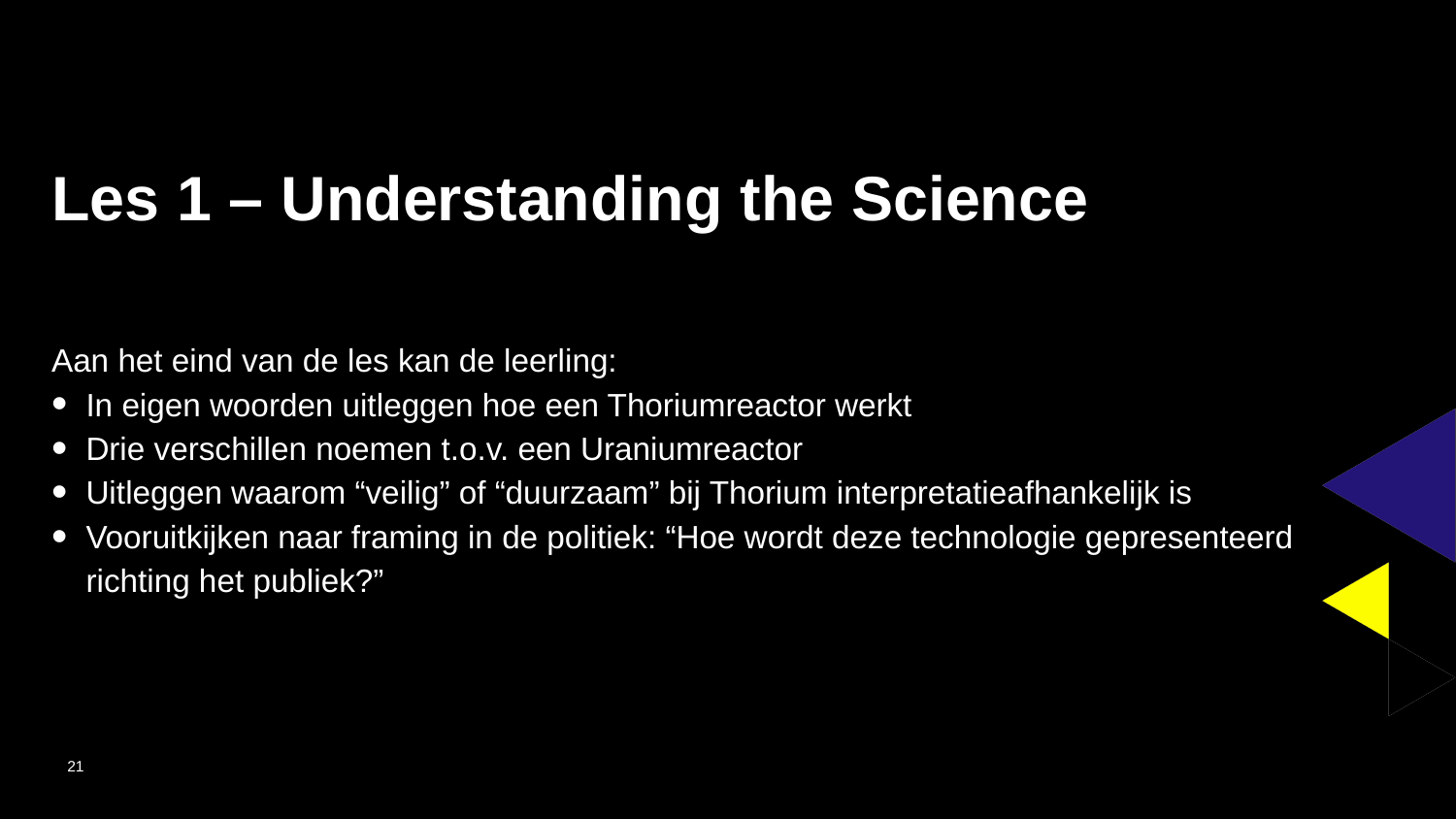

# Les 1 – Understanding the Science
Aan het eind van de les kan de leerling:
In eigen woorden uitleggen hoe een Thoriumreactor werkt
Drie verschillen noemen t.o.v. een Uraniumreactor
Uitleggen waarom “veilig” of “duurzaam” bij Thorium interpretatieafhankelijk is
Vooruitkijken naar framing in de politiek: “Hoe wordt deze technologie gepresenteerd richting het publiek?”

21